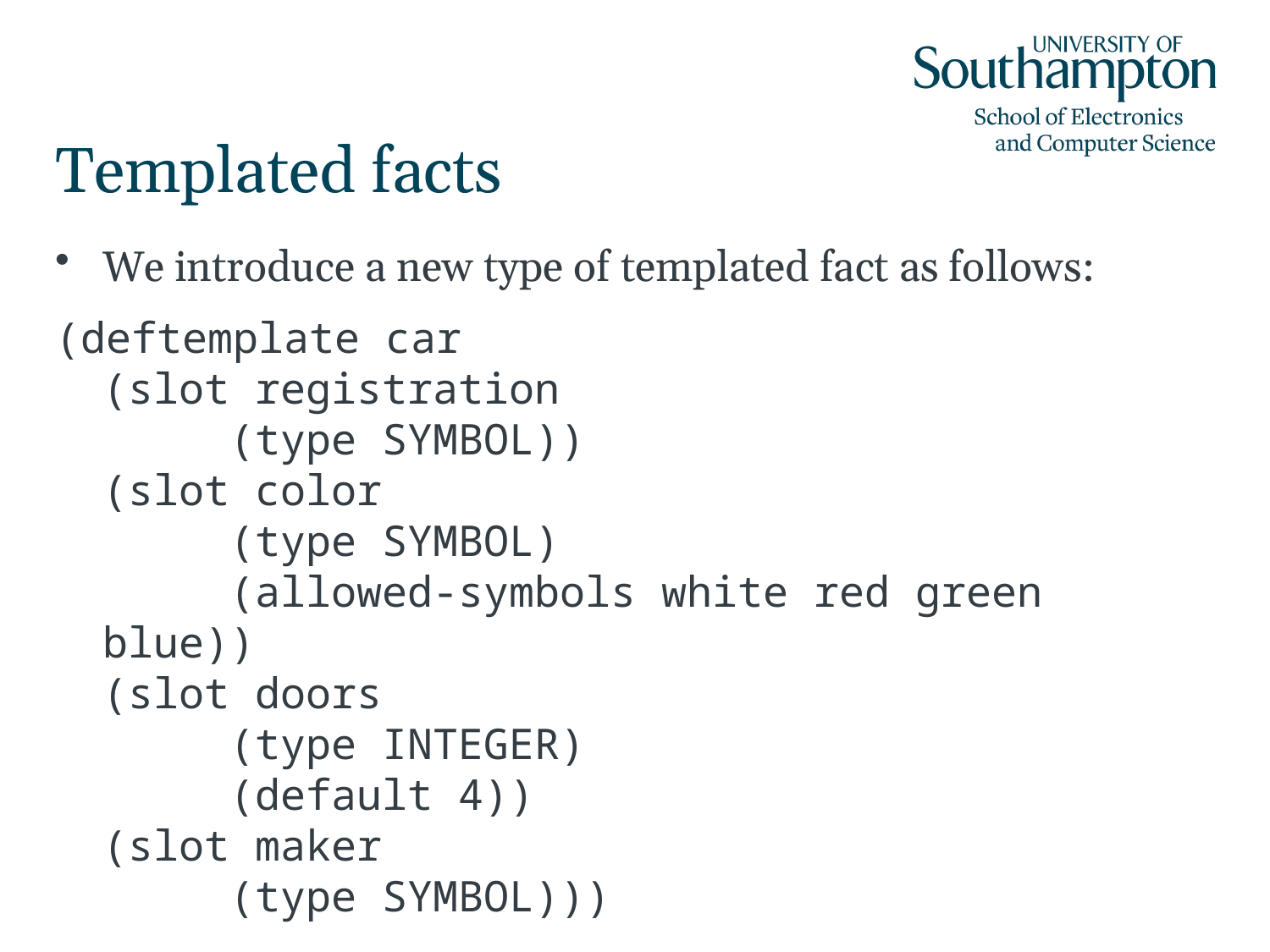

# Templated facts
We introduce a new type of templated fact as follows:
(deftemplate car
(slot registration
	(type SYMBOL))
(slot color
	(type SYMBOL)
	(allowed-symbols white red green blue))
(slot doors
	(type INTEGER)
	(default 4))
(slot maker
	(type SYMBOL)))